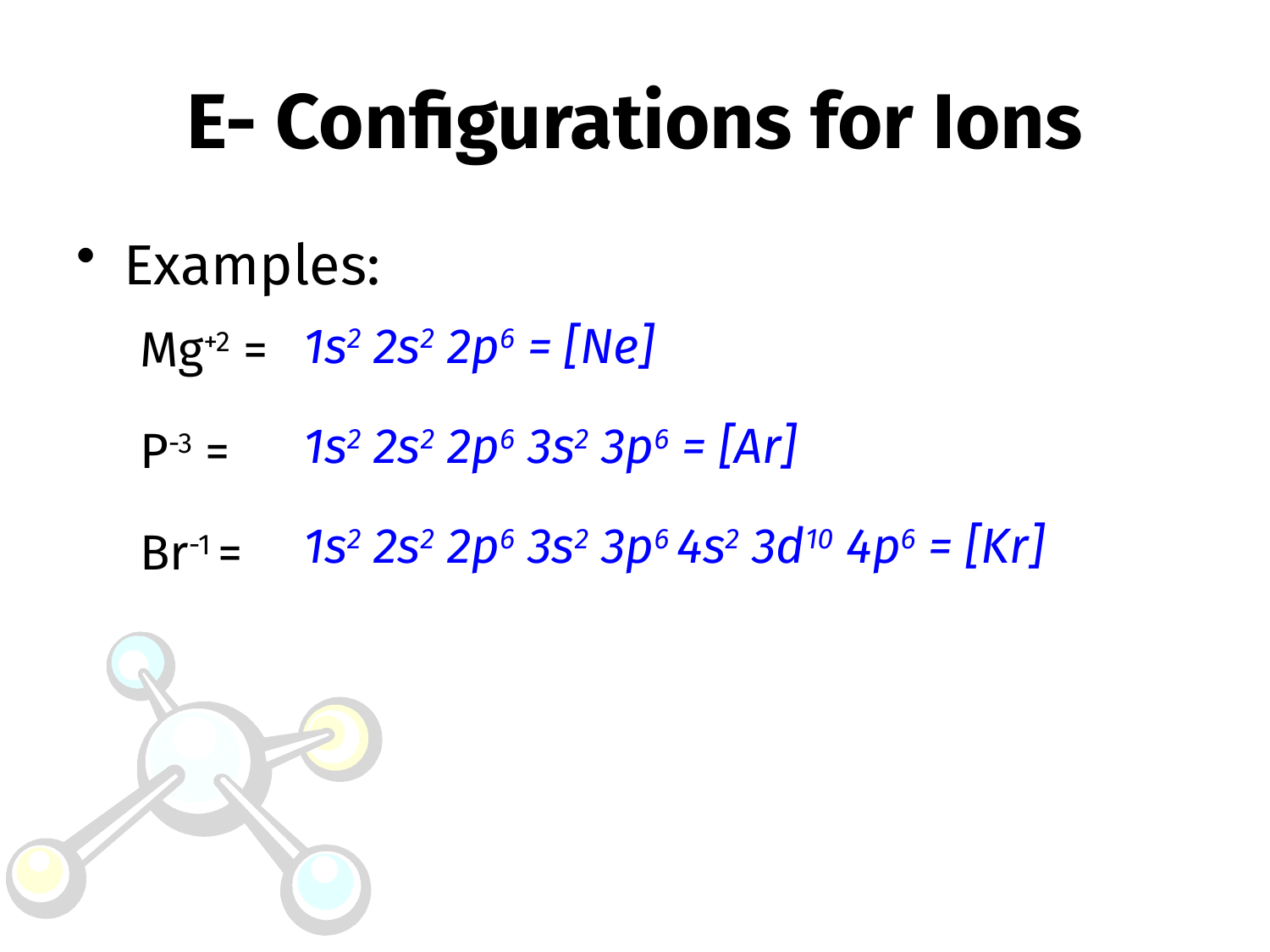

# E- Configurations for Ions
Examples:
Mg+2 =
P-3 =
Br-1 =
1s2 2s2 2p6 = [Ne]
1s2 2s2 2p6 3s2 3p6 = [Ar]
1s2 2s2 2p6 3s2 3p6 4s2 3d10 4p6 = [Kr]